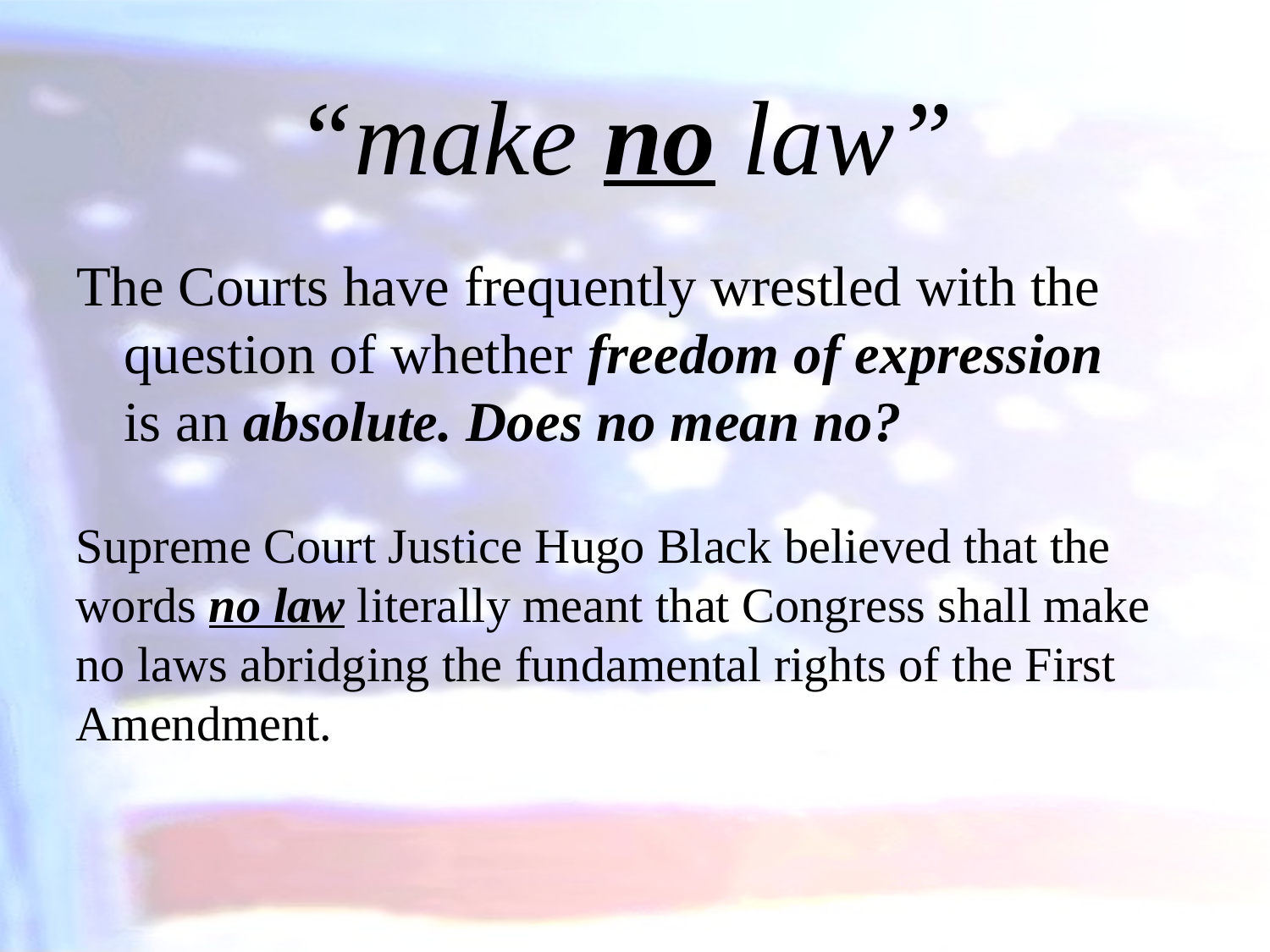

# “make no law”
The Courts have frequently wrestled with the question of whether freedom of expression is an absolute. Does no mean no?
Supreme Court Justice Hugo Black believed that the words no law literally meant that Congress shall make no laws abridging the fundamental rights of the First Amendment.